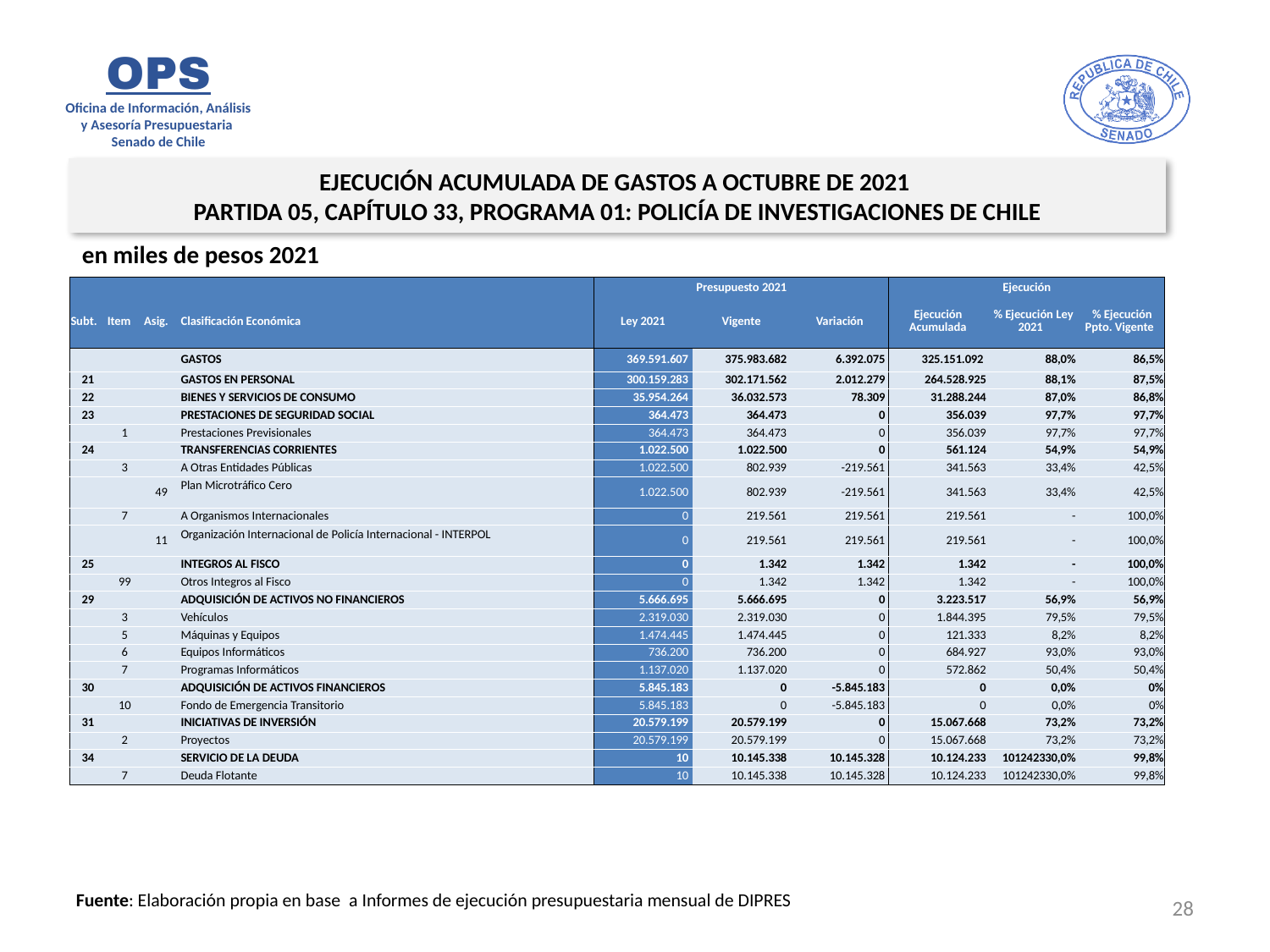

EJECUCIÓN ACUMULADA DE GASTOS A OCTUBRE DE 2021
PARTIDA 05, CAPÍTULO 33, PROGRAMA 01: POLICÍA DE INVESTIGACIONES DE CHILE
en miles de pesos 2021
|  |  |  |  | Presupuesto 2021 |  |  | Ejecución |  |  |
| --- | --- | --- | --- | --- | --- | --- | --- | --- | --- |
| Subt. | Item | Asig. | Clasificación Económica | Ley 2021 | Vigente | Variación | Ejecución Acumulada | % Ejecución Ley 2021 | % Ejecución Ppto. Vigente |
|  |  |  | GASTOS | 369.591.607 | 375.983.682 | 6.392.075 | 325.151.092 | 88,0% | 86,5% |
| 21 |  |  | GASTOS EN PERSONAL | 300.159.283 | 302.171.562 | 2.012.279 | 264.528.925 | 88,1% | 87,5% |
| 22 |  |  | BIENES Y SERVICIOS DE CONSUMO | 35.954.264 | 36.032.573 | 78.309 | 31.288.244 | 87,0% | 86,8% |
| 23 |  |  | PRESTACIONES DE SEGURIDAD SOCIAL | 364.473 | 364.473 | 0 | 356.039 | 97,7% | 97,7% |
|  | 1 |  | Prestaciones Previsionales | 364.473 | 364.473 | 0 | 356.039 | 97,7% | 97,7% |
| 24 |  |  | TRANSFERENCIAS CORRIENTES | 1.022.500 | 1.022.500 | 0 | 561.124 | 54,9% | 54,9% |
|  | 3 |  | A Otras Entidades Públicas | 1.022.500 | 802.939 | -219.561 | 341.563 | 33,4% | 42,5% |
|  |  | 49 | Plan Microtráfico Cero | 1.022.500 | 802.939 | -219.561 | 341.563 | 33,4% | 42,5% |
|  | 7 |  | A Organismos Internacionales | 0 | 219.561 | 219.561 | 219.561 | - | 100,0% |
|  |  | 11 | Organización Internacional de Policía Internacional - INTERPOL | 0 | 219.561 | 219.561 | 219.561 | - | 100,0% |
| 25 |  |  | INTEGROS AL FISCO | 0 | 1.342 | 1.342 | 1.342 | - | 100,0% |
|  | 99 |  | Otros Integros al Fisco | 0 | 1.342 | 1.342 | 1.342 | - | 100,0% |
| 29 |  |  | ADQUISICIÓN DE ACTIVOS NO FINANCIEROS | 5.666.695 | 5.666.695 | 0 | 3.223.517 | 56,9% | 56,9% |
|  | 3 |  | Vehículos | 2.319.030 | 2.319.030 | 0 | 1.844.395 | 79,5% | 79,5% |
|  | 5 |  | Máquinas y Equipos | 1.474.445 | 1.474.445 | 0 | 121.333 | 8,2% | 8,2% |
|  | 6 |  | Equipos Informáticos | 736.200 | 736.200 | 0 | 684.927 | 93,0% | 93,0% |
|  | 7 |  | Programas Informáticos | 1.137.020 | 1.137.020 | 0 | 572.862 | 50,4% | 50,4% |
| 30 |  |  | ADQUISICIÓN DE ACTIVOS FINANCIEROS | 5.845.183 | 0 | -5.845.183 | 0 | 0,0% | 0% |
|  | 10 |  | Fondo de Emergencia Transitorio | 5.845.183 | 0 | -5.845.183 | 0 | 0,0% | 0% |
| 31 |  |  | INICIATIVAS DE INVERSIÓN | 20.579.199 | 20.579.199 | 0 | 15.067.668 | 73,2% | 73,2% |
|  | 2 |  | Proyectos | 20.579.199 | 20.579.199 | 0 | 15.067.668 | 73,2% | 73,2% |
| 34 |  |  | SERVICIO DE LA DEUDA | 10 | 10.145.338 | 10.145.328 | 10.124.233 | 101242330,0% | 99,8% |
|  | 7 |  | Deuda Flotante | 10 | 10.145.338 | 10.145.328 | 10.124.233 | 101242330,0% | 99,8% |
28